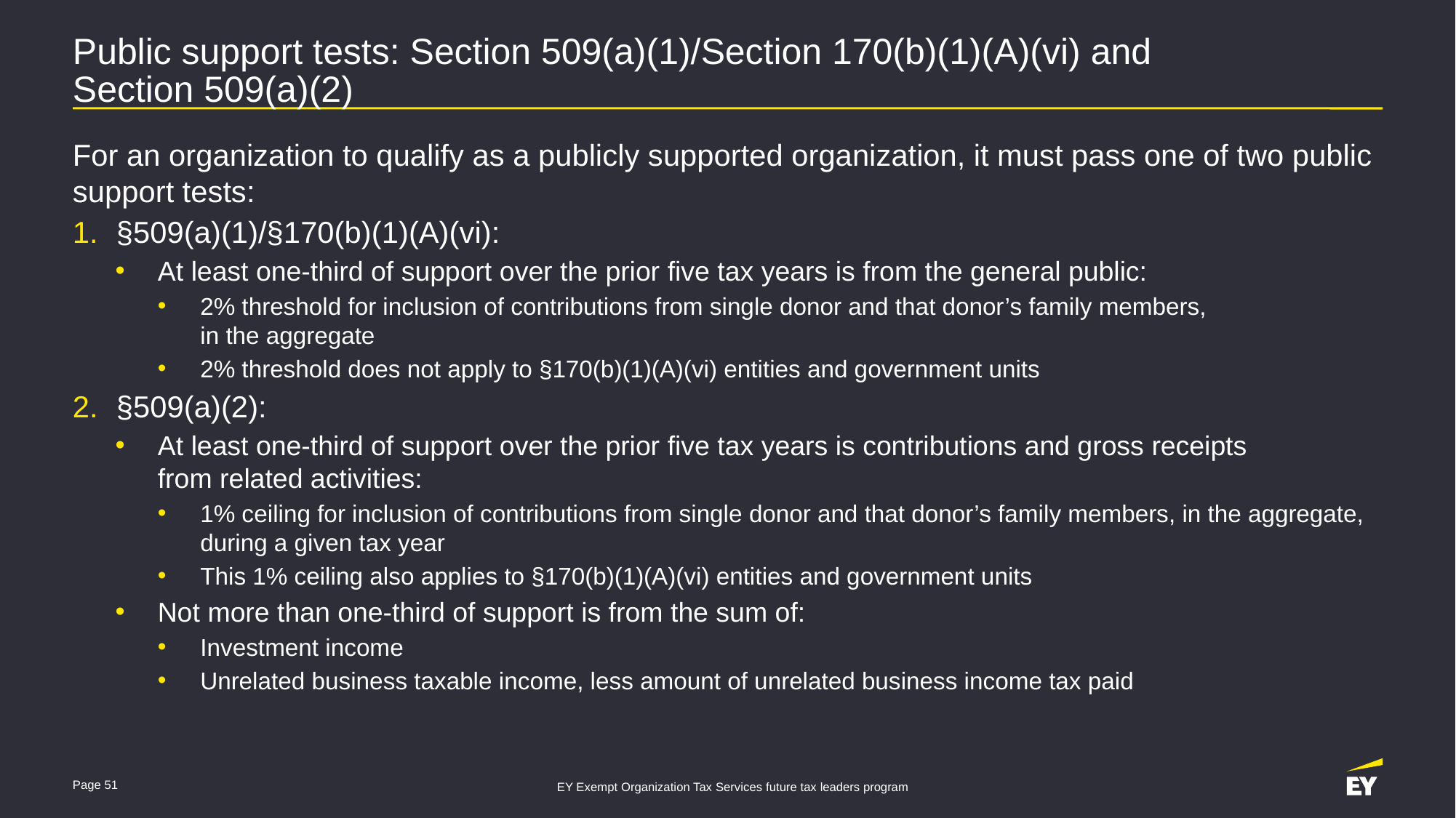

# Public support tests: Section 509(a)(1)/Section 170(b)(1)(A)(vi) and Section 509(a)(2)
For an organization to qualify as a publicly supported organization, it must pass one of two public support tests:
§509(a)(1)/§170(b)(1)(A)(vi):
At least one-third of support over the prior five tax years is from the general public:
2% threshold for inclusion of contributions from single donor and that donor’s family members, in the aggregate
2% threshold does not apply to §170(b)(1)(A)(vi) entities and government units
§509(a)(2):
At least one-third of support over the prior five tax years is contributions and gross receipts from related activities:
1% ceiling for inclusion of contributions from single donor and that donor’s family members, in the aggregate, during a given tax year
This 1% ceiling also applies to §170(b)(1)(A)(vi) entities and government units
Not more than one-third of support is from the sum of:
Investment income
Unrelated business taxable income, less amount of unrelated business income tax paid